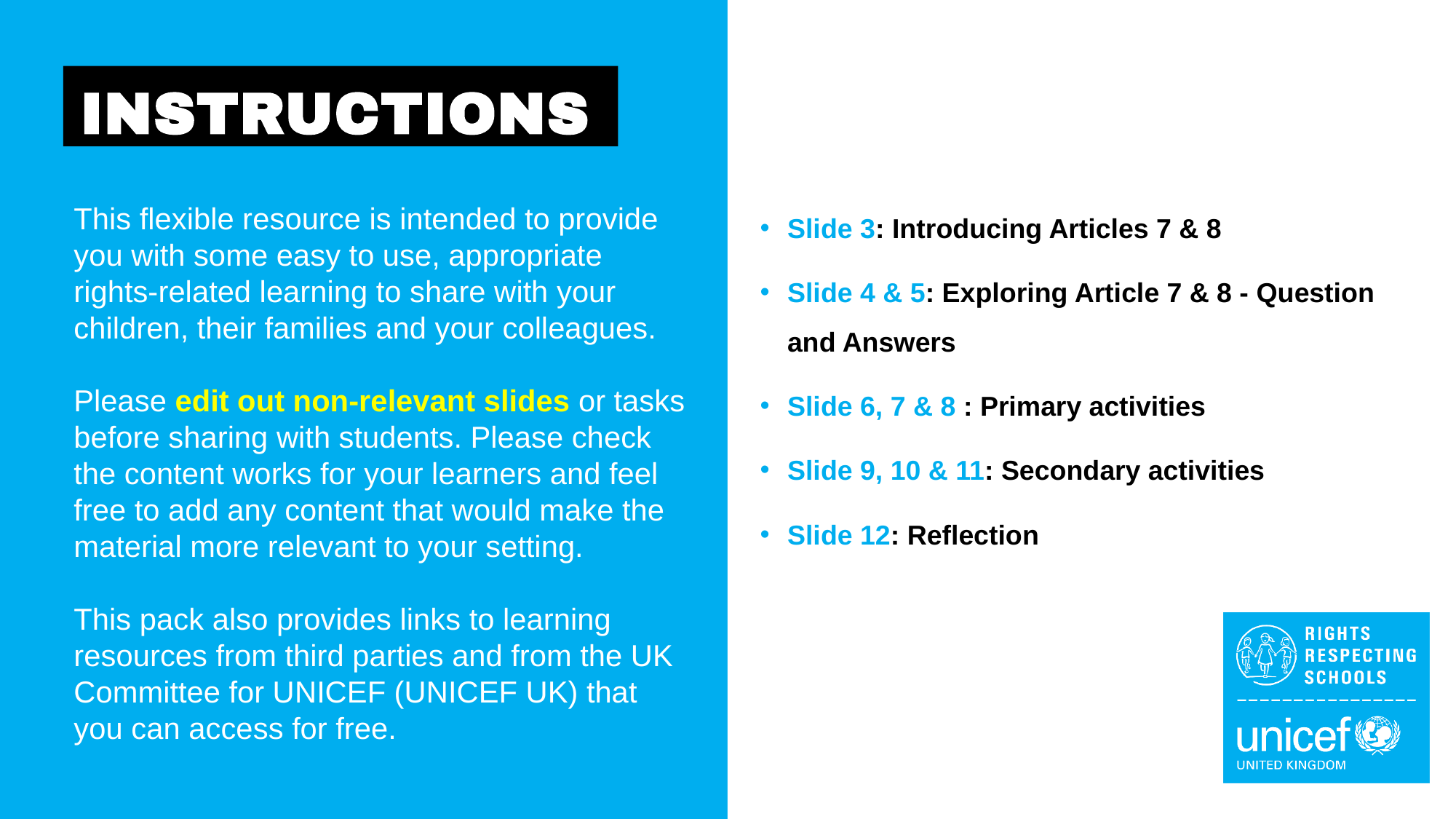

INSTRUCTIONS
Slide 3: Introducing Articles 7 & 8
Slide 4 & 5: Exploring Article 7 & 8 - Question and Answers
Slide 6, 7 & 8 : Primary activities
Slide 9, 10 & 11: Secondary activities
Slide 12: Reflection